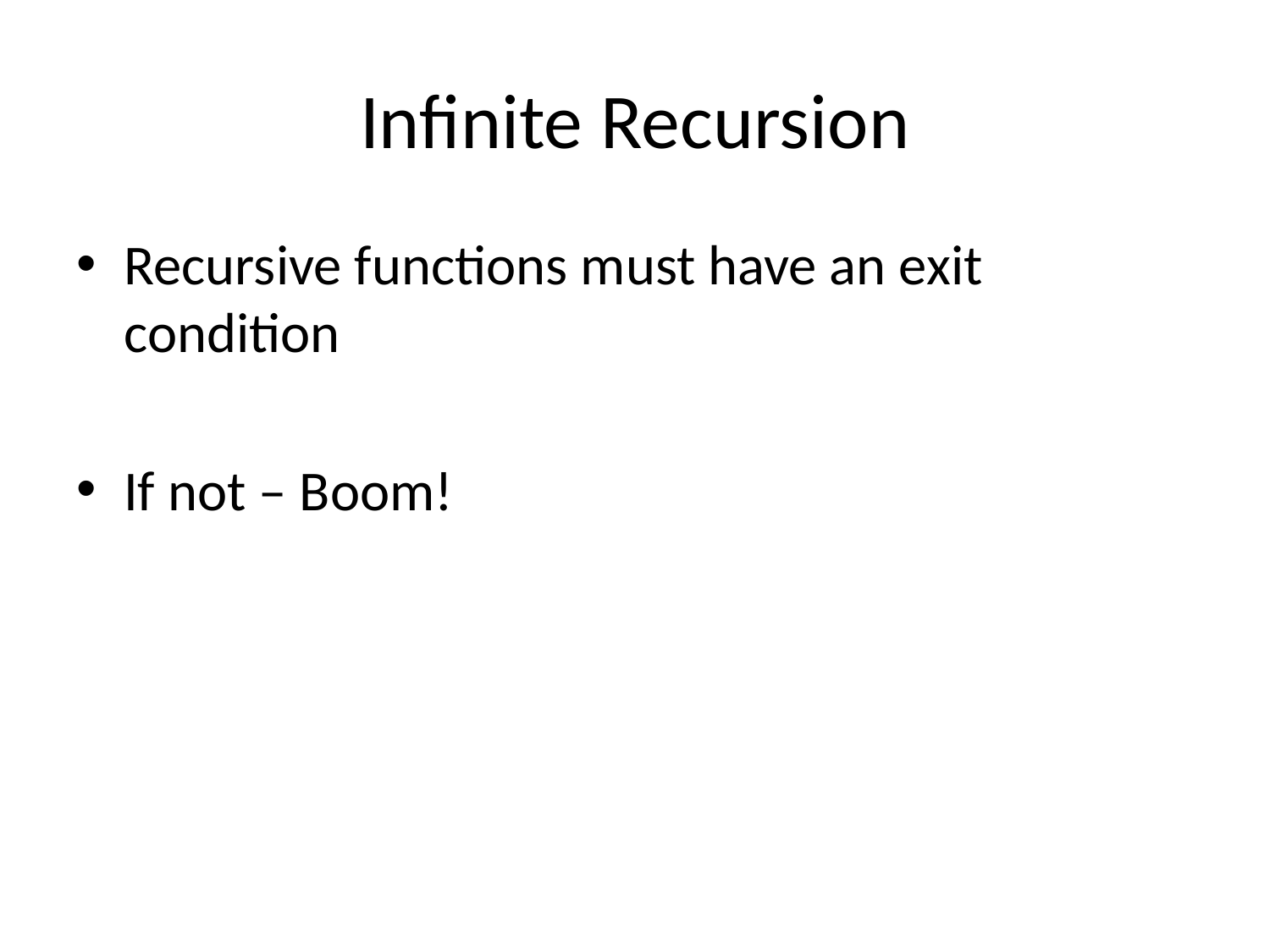

# Infinite Recursion
Recursive functions must have an exit condition

If not – Boom!